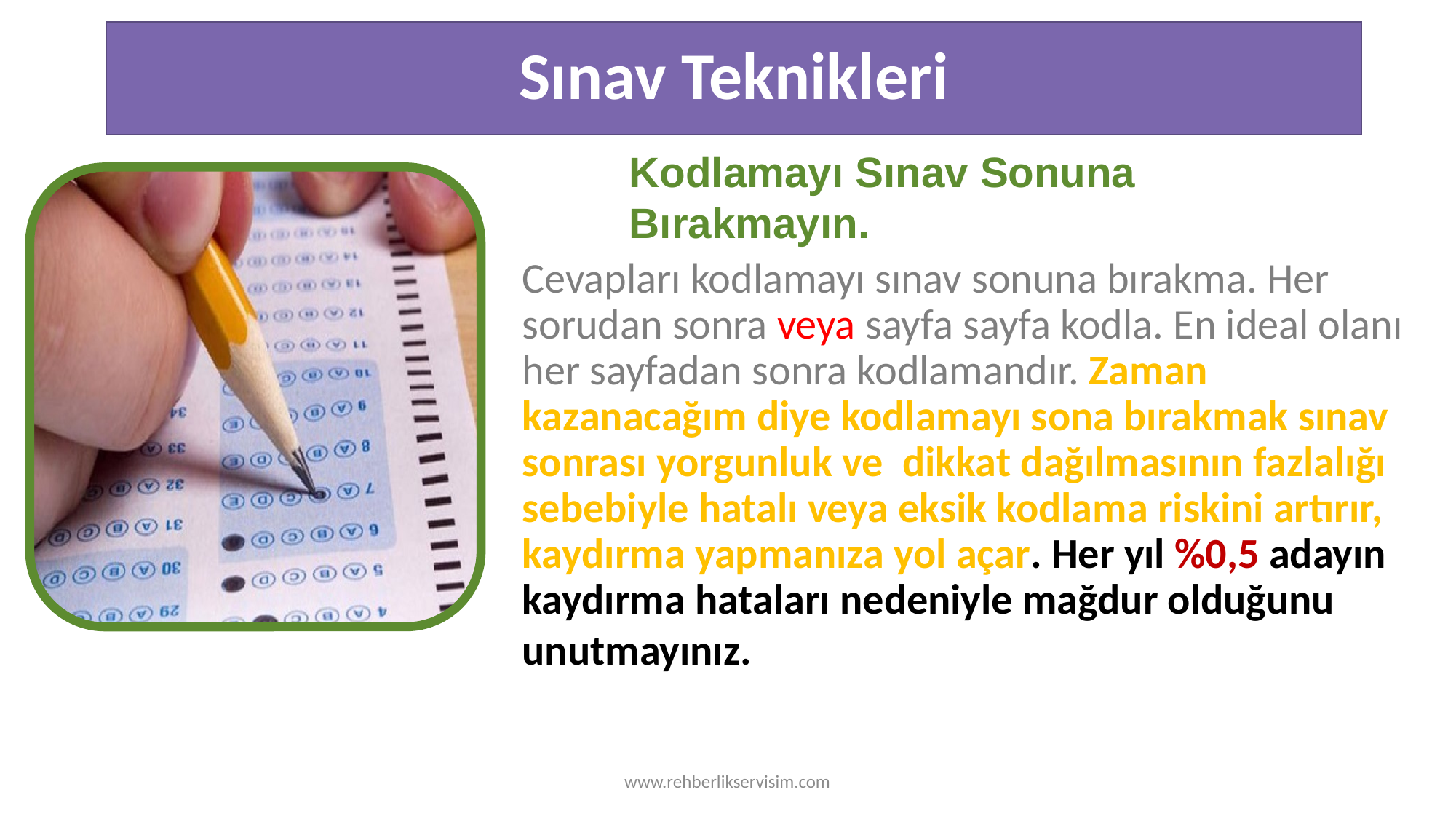

# Sınav Teknikleri
Kodlamayı Sınav Sonuna Bırakmayın.

Cevapları kodlamayı sınav sonuna bırakma. Her sorudan sonra veya sayfa sayfa kodla. En ideal olanı her sayfadan sonra kodlamandır. Zaman kazanacağım diye kodlamayı sona bırakmak sınav sonrası yorgunluk ve  dikkat dağılmasının fazlalığı sebebiyle hatalı veya eksik kodlama riskini artırır, kaydırma yapmanıza yol açar. Her yıl %0,5 adayın kaydırma hataları nedeniyle mağdur olduğunu unutmayınız.

TESTING

www.rehberlikservisim.com